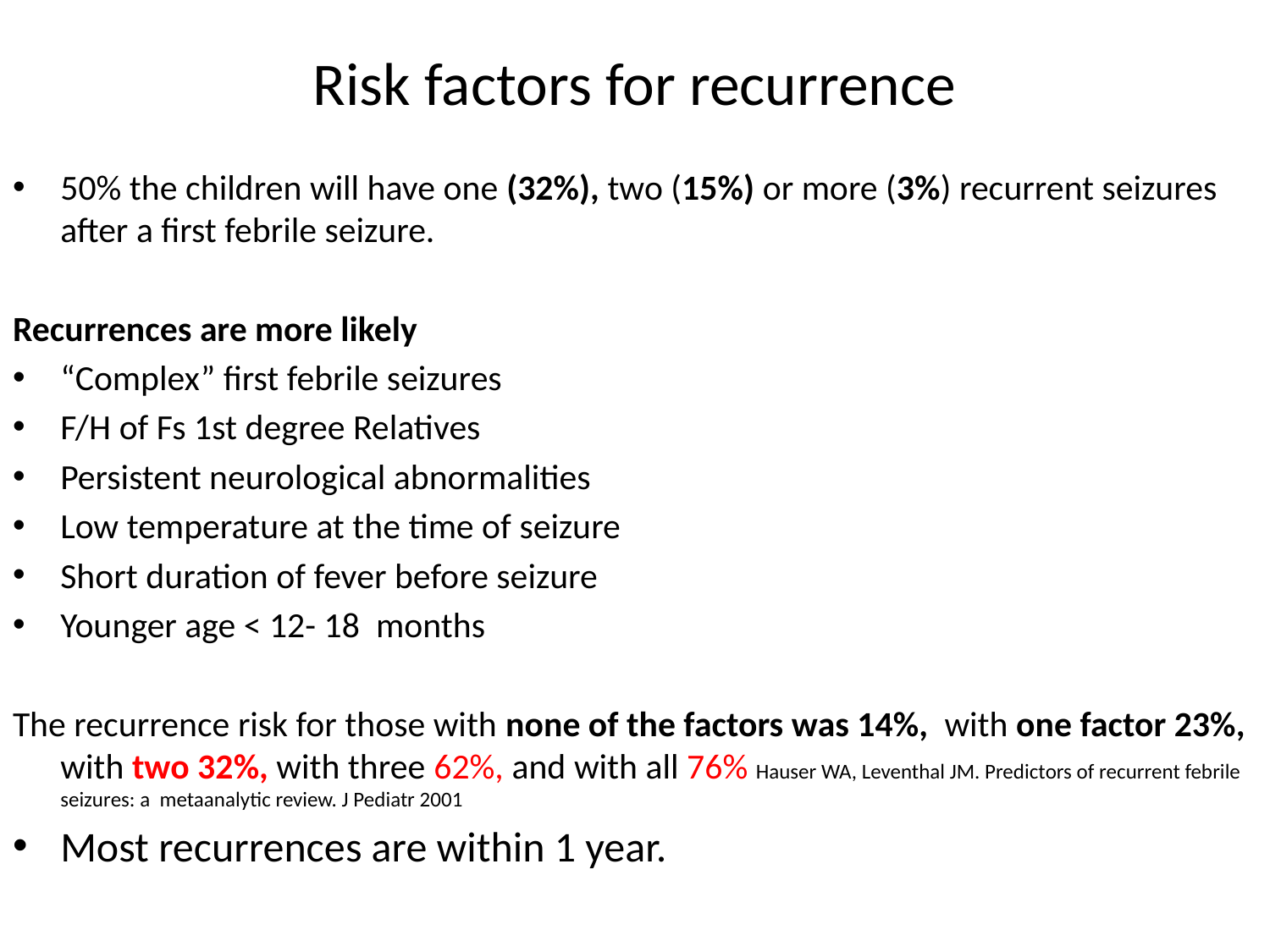

# Risk factors for recurrence
50% the children will have one (32%), two (15%) or more (3%) recurrent seizures after a first febrile seizure.

Recurrences are more likely
“Complex” first febrile seizures
F/H of Fs 1st degree Relatives
Persistent neurological abnormalities
Low temperature at the time of seizure
Short duration of fever before seizure
Younger age < 12- 18  months

The recurrence risk for those with none of the factors was 14%,  with one factor 23%, with two 32%, with three 62%, and with all 76% Hauser WA, Leventhal JM. Predictors of recurrent febrile seizures: a  metaanalytic review. J Pediatr 2001
Most recurrences are within 1 year.